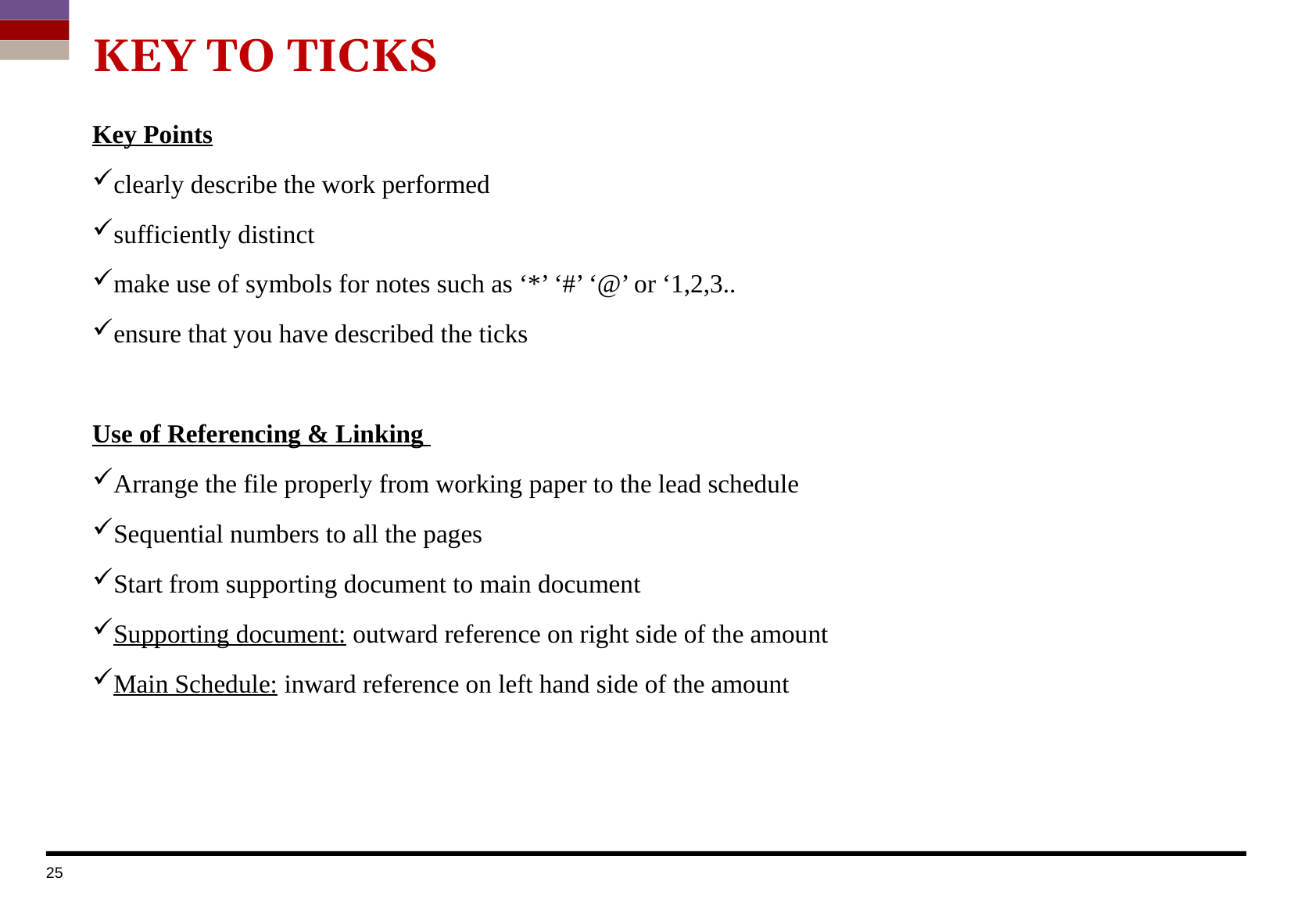

# Key to ticks
Key Points
clearly describe the work performed
sufficiently distinct
make use of symbols for notes such as ‘*’ ‘#’ ‘@’ or ‘1,2,3..
ensure that you have described the ticks

Use of Referencing & Linking
Arrange the file properly from working paper to the lead schedule
Sequential numbers to all the pages
Start from supporting document to main document
Supporting document: outward reference on right side of the amount
Main Schedule: inward reference on left hand side of the amount

25